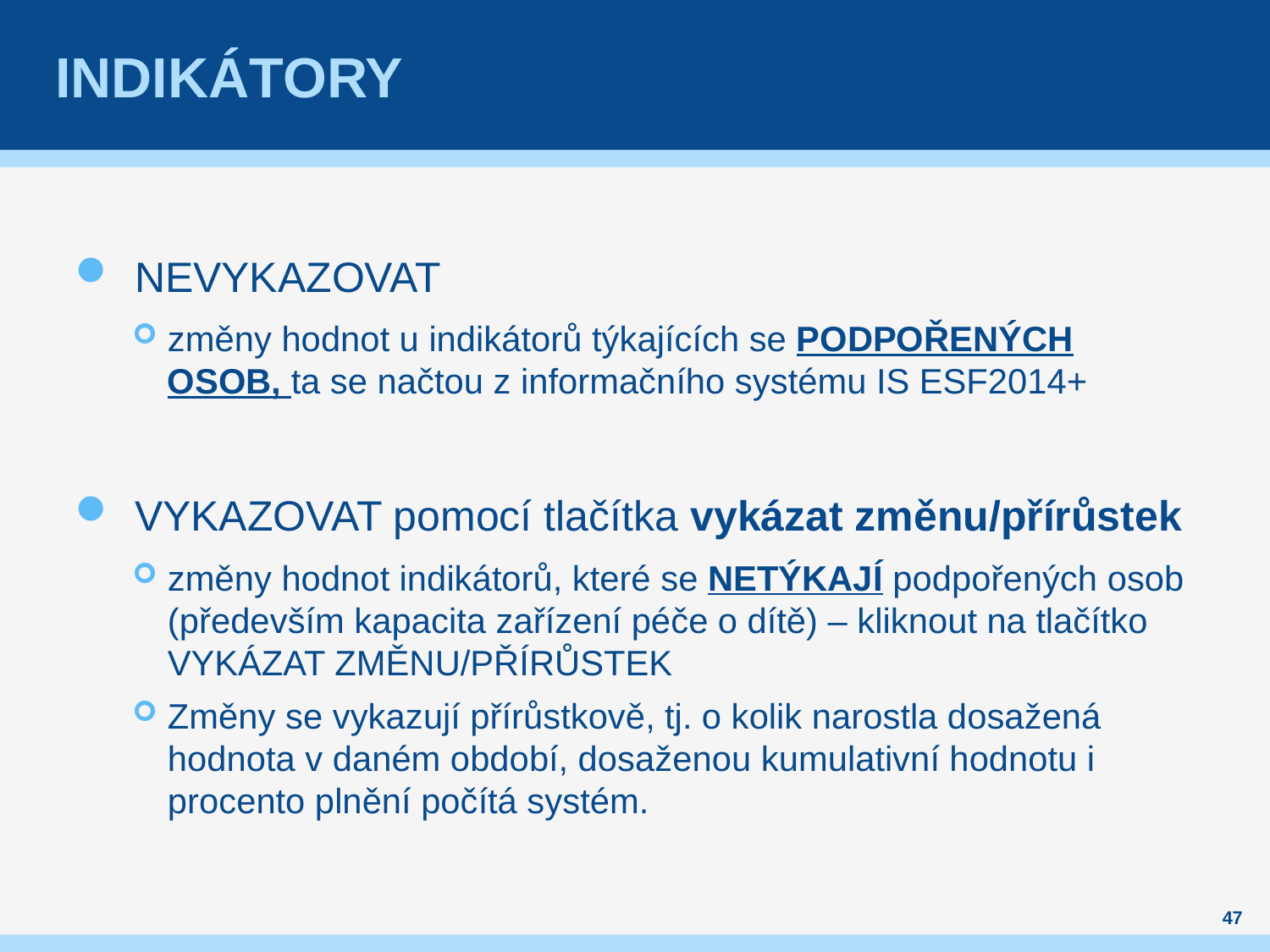

# indikátory
NEVYKAZOVAT
změny hodnot u indikátorů týkajících se PODPOŘENÝCH OSOB, ta se načtou z informačního systému IS ESF2014+

VYKAZOVAT pomocí tlačítka vykázat změnu/přírůstek
změny hodnot indikátorů, které se NETÝKAJÍ podpořených osob (především kapacita zařízení péče o dítě) – kliknout na tlačítko VYKÁZAT ZMĚNU/PŘÍRŮSTEK
Změny se vykazují přírůstkově, tj. o kolik narostla dosažená hodnota v daném období, dosaženou kumulativní hodnotu i procento plnění počítá systém.
47